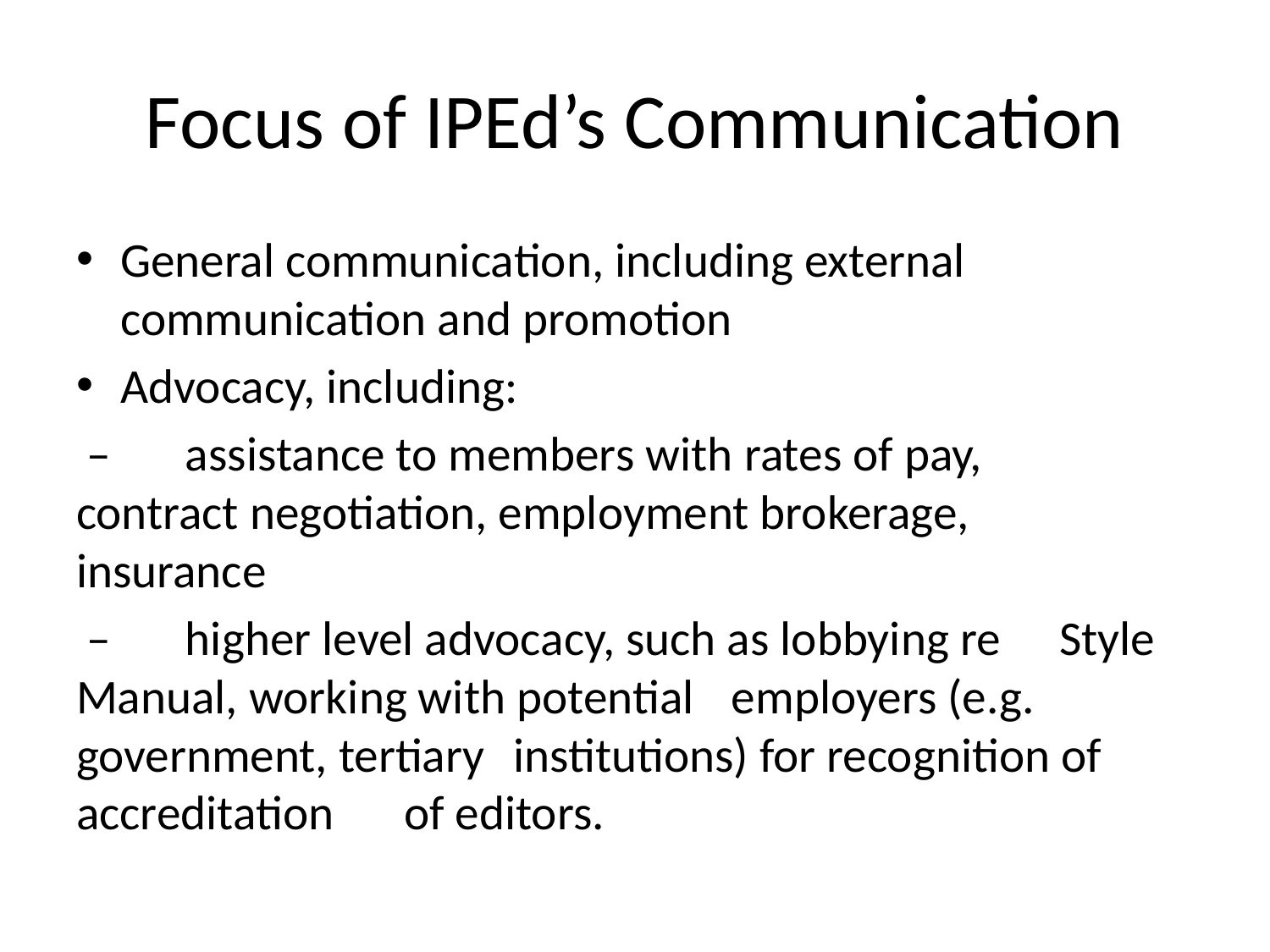

# Focus of IPEd’s Communication
General communication, including external communication and promotion
Advocacy, including:
 – 	assistance to members with rates of pay, 	contract negotiation, employment brokerage, 	insurance
 – 	higher level advocacy, such as lobbying re 	Style Manual, working with potential 	employers (e.g. government, tertiary 	institutions) for recognition of accreditation 	of editors.